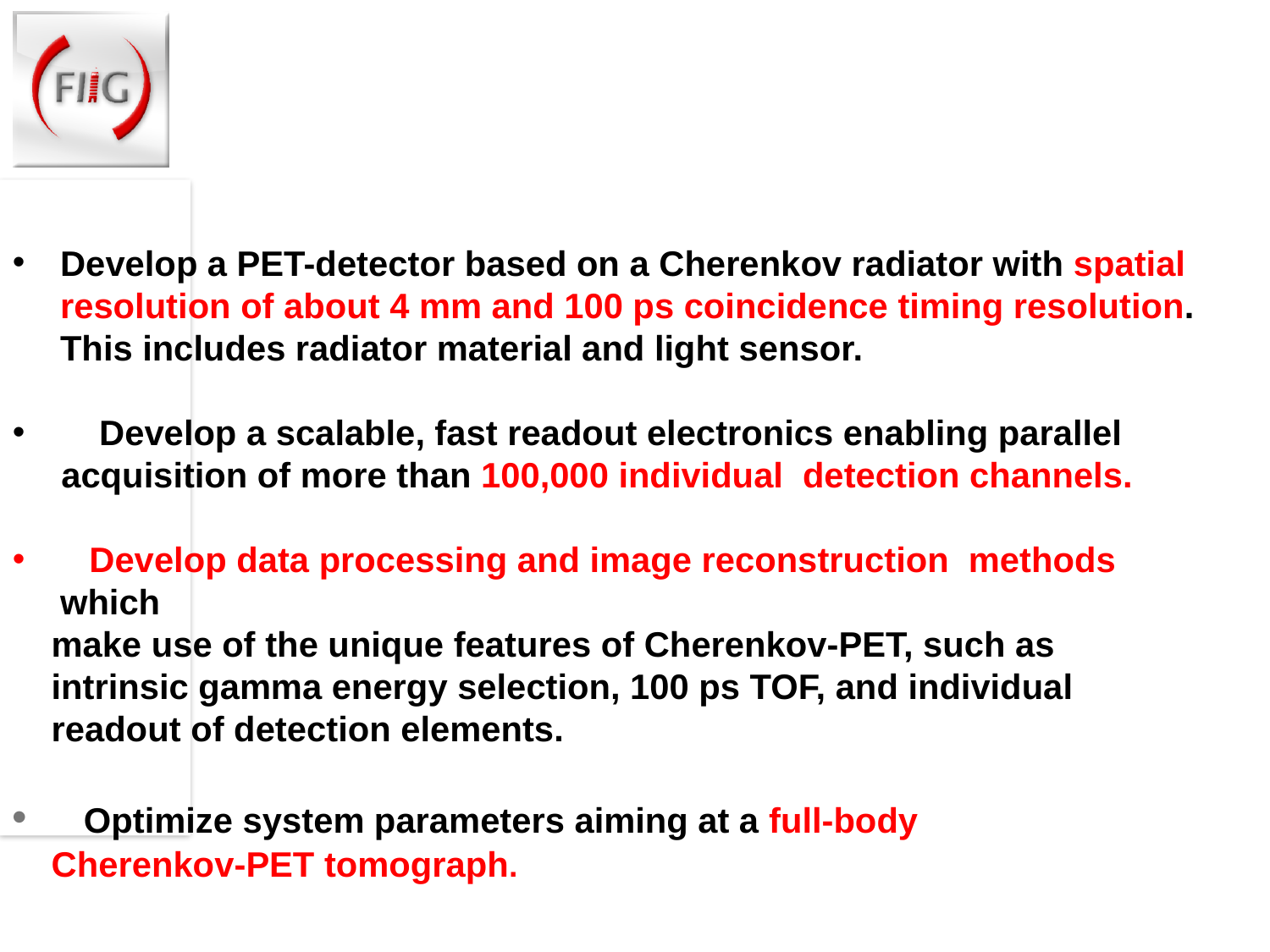

Cerenkov (Based) PET imaging
Develop a PET-detector based on a Cherenkov radiator with spatial resolution of about 4 mm and 100 ps coincidence timing resolution. This includes radiator material and light sensor.

    Develop a scalable, fast readout electronics enabling parallel
     acquisition of more than 100,000 individual  detection channels.

   Develop data processing and image reconstruction  methods which
    make use of the unique features of Cherenkov-PET, such as
    intrinsic gamma energy selection, 100 ps TOF, and individual
    readout of detection elements.

  Optimize system parameters aiming at a full-body
    Cherenkov-PET tomograph.